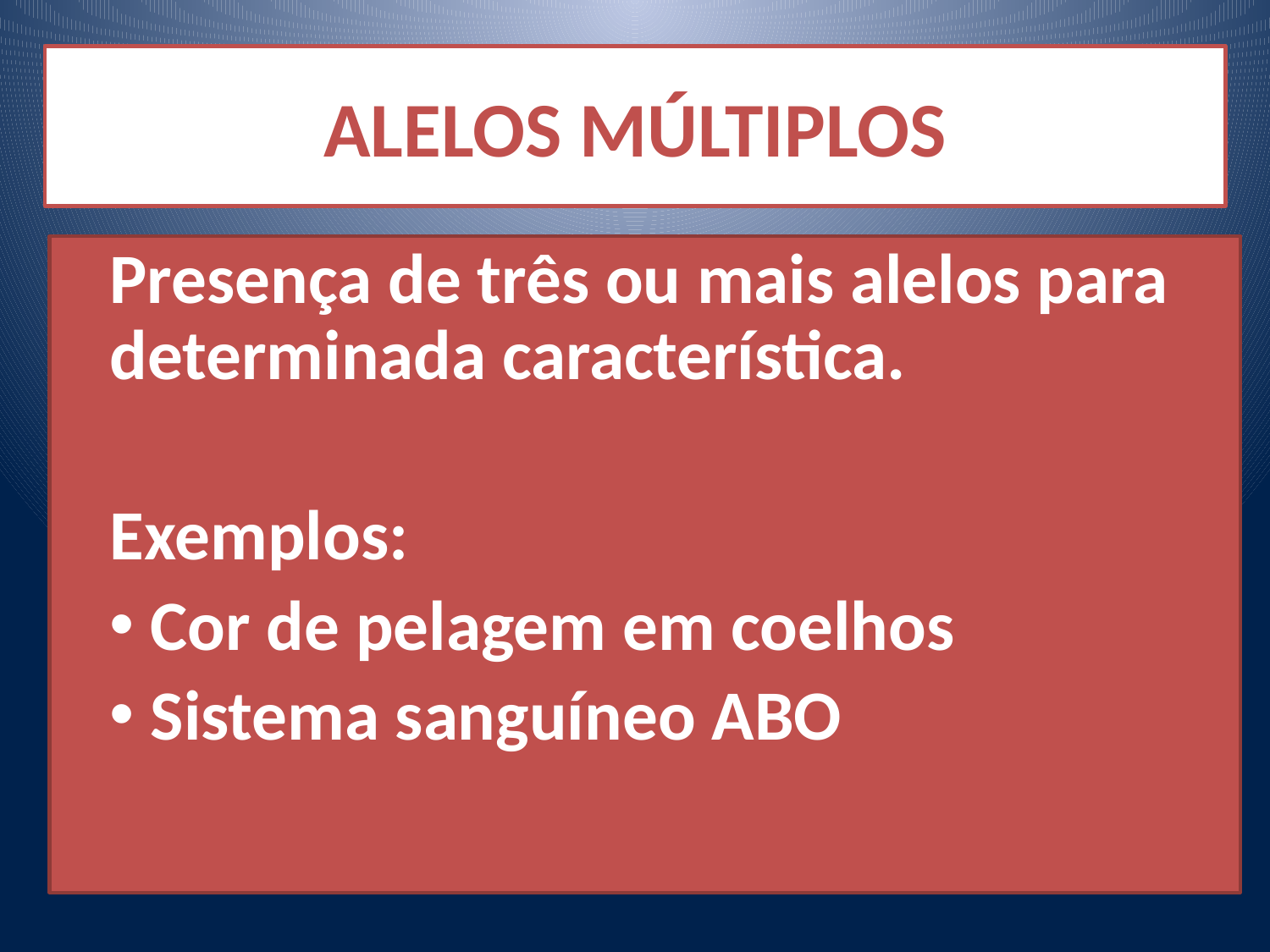

# ALELOS MÚLTIPLOS
Presença de três ou mais alelos para determinada característica.

Exemplos:
 Cor de pelagem em coelhos
 Sistema sanguíneo ABO